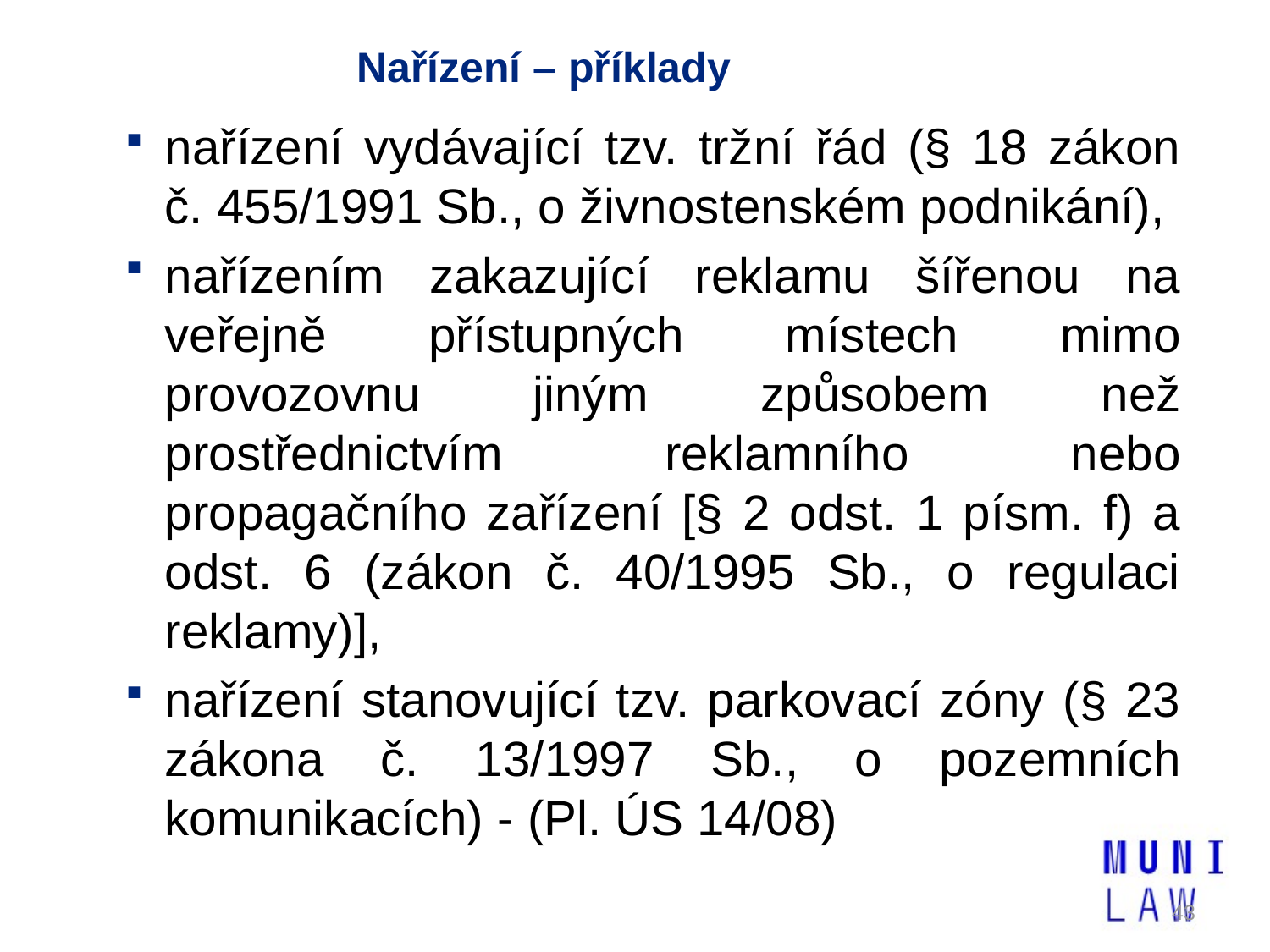

# Nařízení – příklady
nařízení vydávající tzv. tržní řád (§ 18 zákon č. 455/1991 Sb., o živnostenském podnikání),
nařízením zakazující reklamu šířenou na veřejně přístupných místech mimo provozovnu jiným způsobem než prostřednictvím reklamního nebo propagačního zařízení [§ 2 odst. 1 písm. f) a odst. 6 (zákon č. 40/1995 Sb., o regulaci reklamy)],
nařízení stanovující tzv. parkovací zóny (§ 23 zákona č. 13/1997 Sb., o pozemních komunikacích) - (Pl. ÚS 14/08)
43